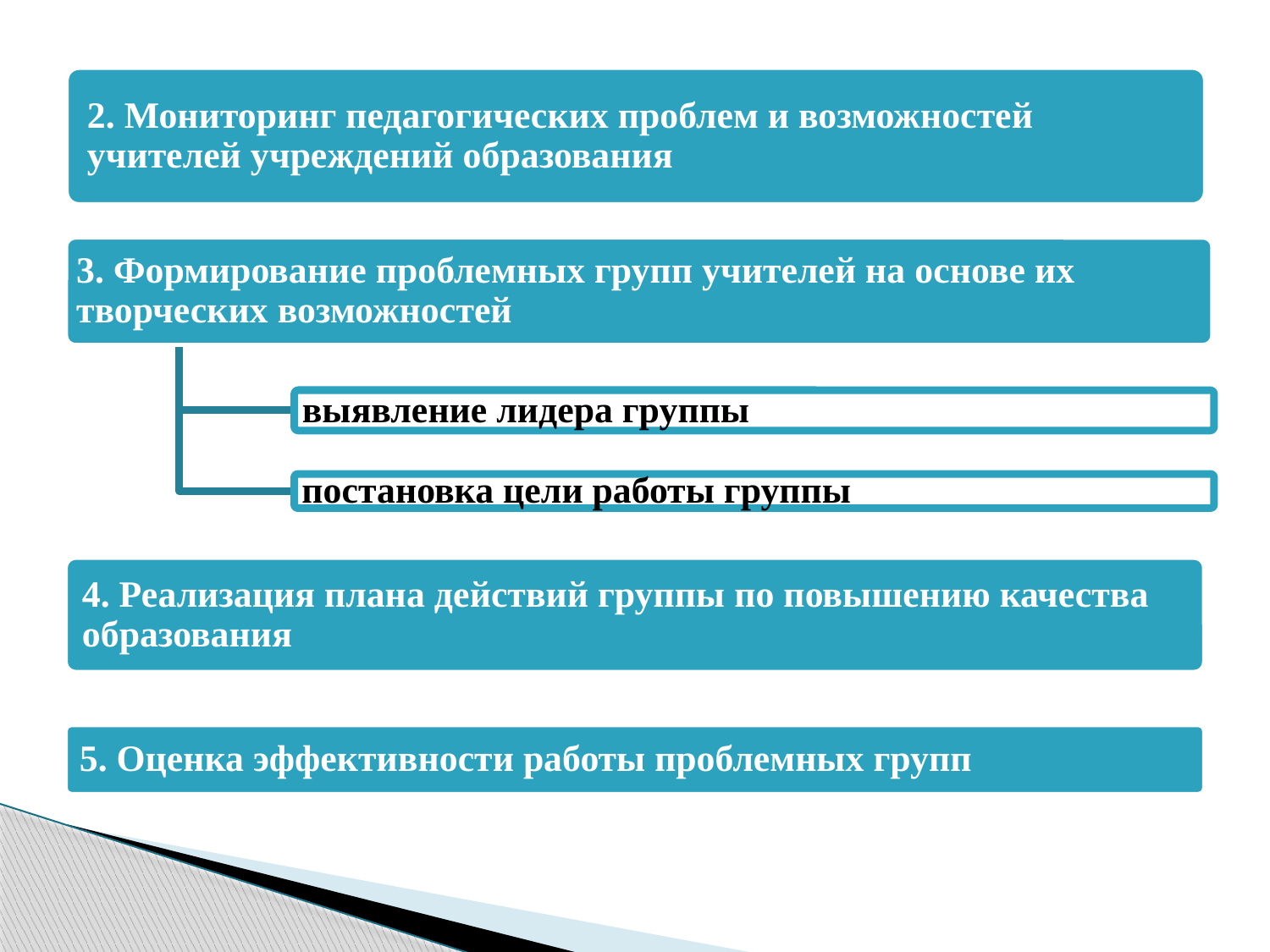

2. Мониторинг педагогических проблем и возможностей учителей учреждений образования
3. Формирование проблемных групп учителей на основе их творческих возможностей
выявление лидера группы
постановка цели работы группы
4. Реализация плана действий группы по повышению качества образования
5. Оценка эффективности работы проблемных групп